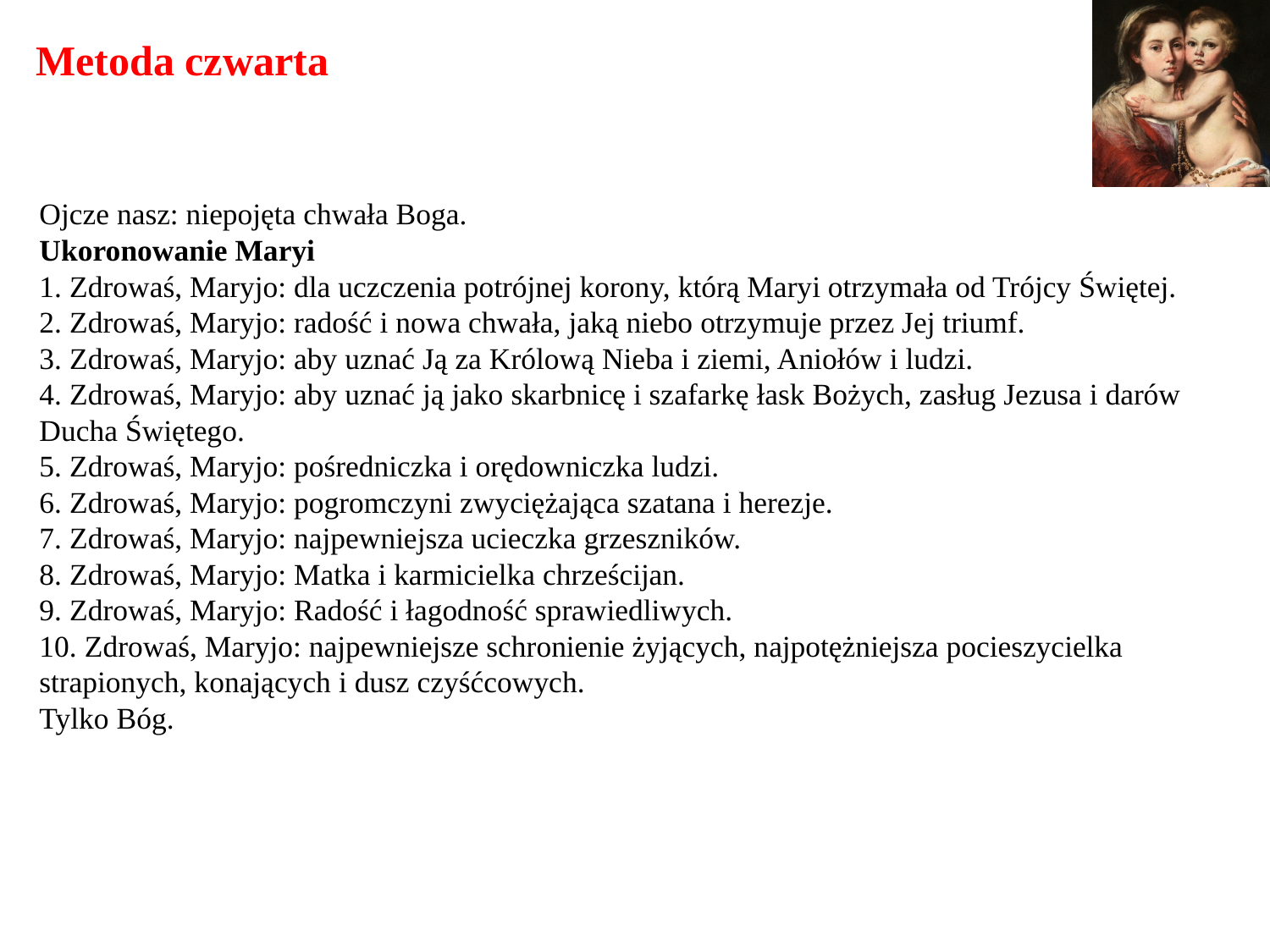

# Metoda czwarta
Ojcze nasz: niepojęta chwała Boga.
Ukoronowanie Maryi
1. Zdrowaś, Maryjo: dla uczczenia potrójnej korony, którą Maryi otrzymała od Trójcy Świętej.
2. Zdrowaś, Maryjo: radość i nowa chwała, jaką niebo otrzymuje przez Jej triumf.
3. Zdrowaś, Maryjo: aby uznać Ją za Królową Nieba i ziemi, Aniołów i ludzi.
4. Zdrowaś, Maryjo: aby uznać ją jako skarbnicę i szafarkę łask Bożych, zasług Jezusa i darów Ducha Świętego.
5. Zdrowaś, Maryjo: pośredniczka i orędowniczka ludzi.
6. Zdrowaś, Maryjo: pogromczyni zwyciężająca szatana i herezje.
7. Zdrowaś, Maryjo: najpewniejsza ucieczka grzeszników.
8. Zdrowaś, Maryjo: Matka i karmicielka chrześcijan.
9. Zdrowaś, Maryjo: Radość i łagodność sprawiedliwych.
10. Zdrowaś, Maryjo: najpewniejsze schronienie żyjących, najpotężniejsza pocieszycielka strapionych, konających i dusz czyśćcowych.
Tylko Bóg.